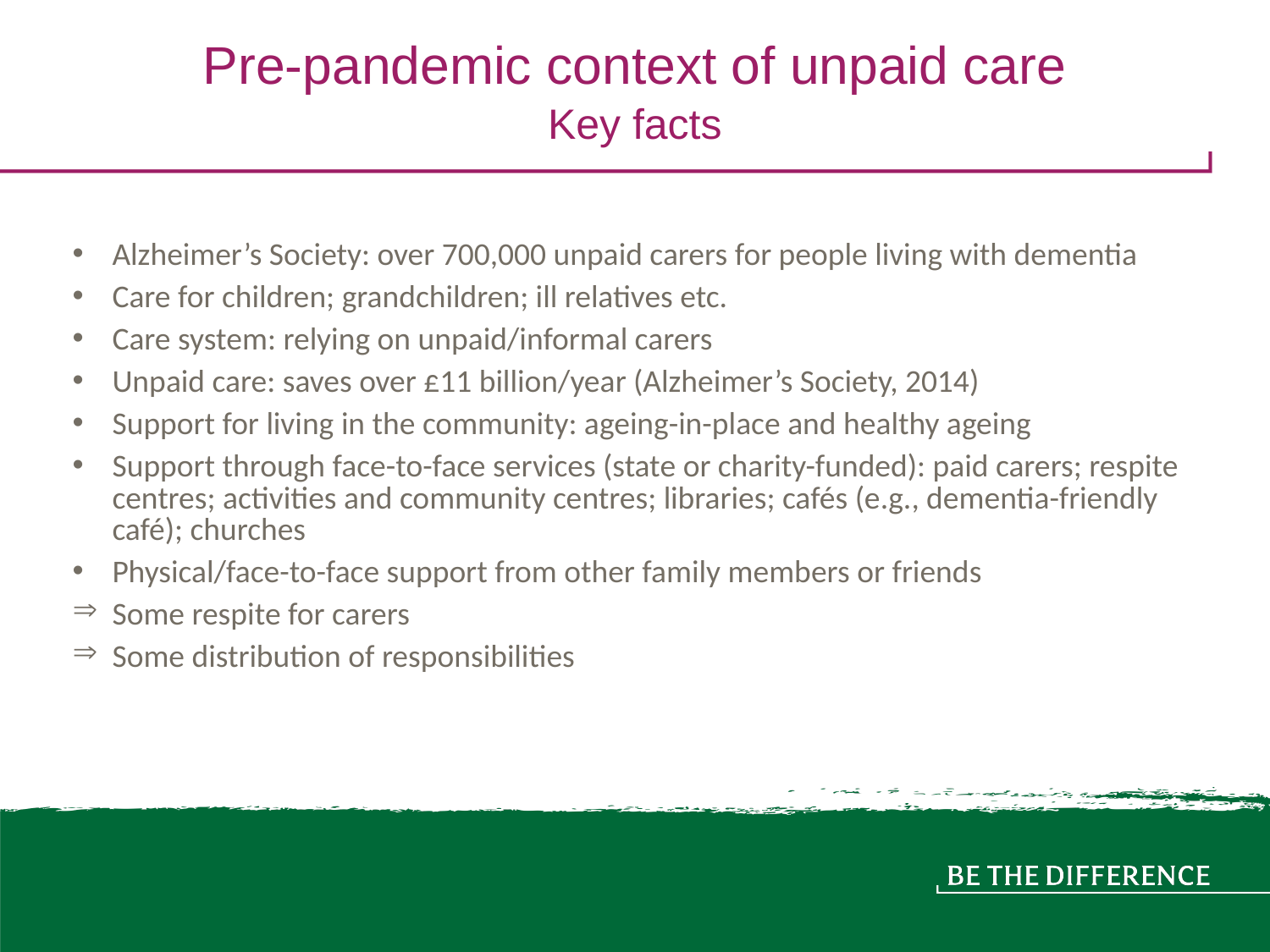

# Pre-pandemic context of unpaid care Key facts
Alzheimer’s Society: over 700,000 unpaid carers for people living with dementia
Care for children; grandchildren; ill relatives etc.
Care system: relying on unpaid/informal carers
Unpaid care: saves over £11 billion/year (Alzheimer’s Society, 2014)
Support for living in the community: ageing-in-place and healthy ageing
Support through face-to-face services (state or charity-funded): paid carers; respite centres; activities and community centres; libraries; cafés (e.g., dementia-friendly café); churches
Physical/face-to-face support from other family members or friends
Some respite for carers
Some distribution of responsibilities